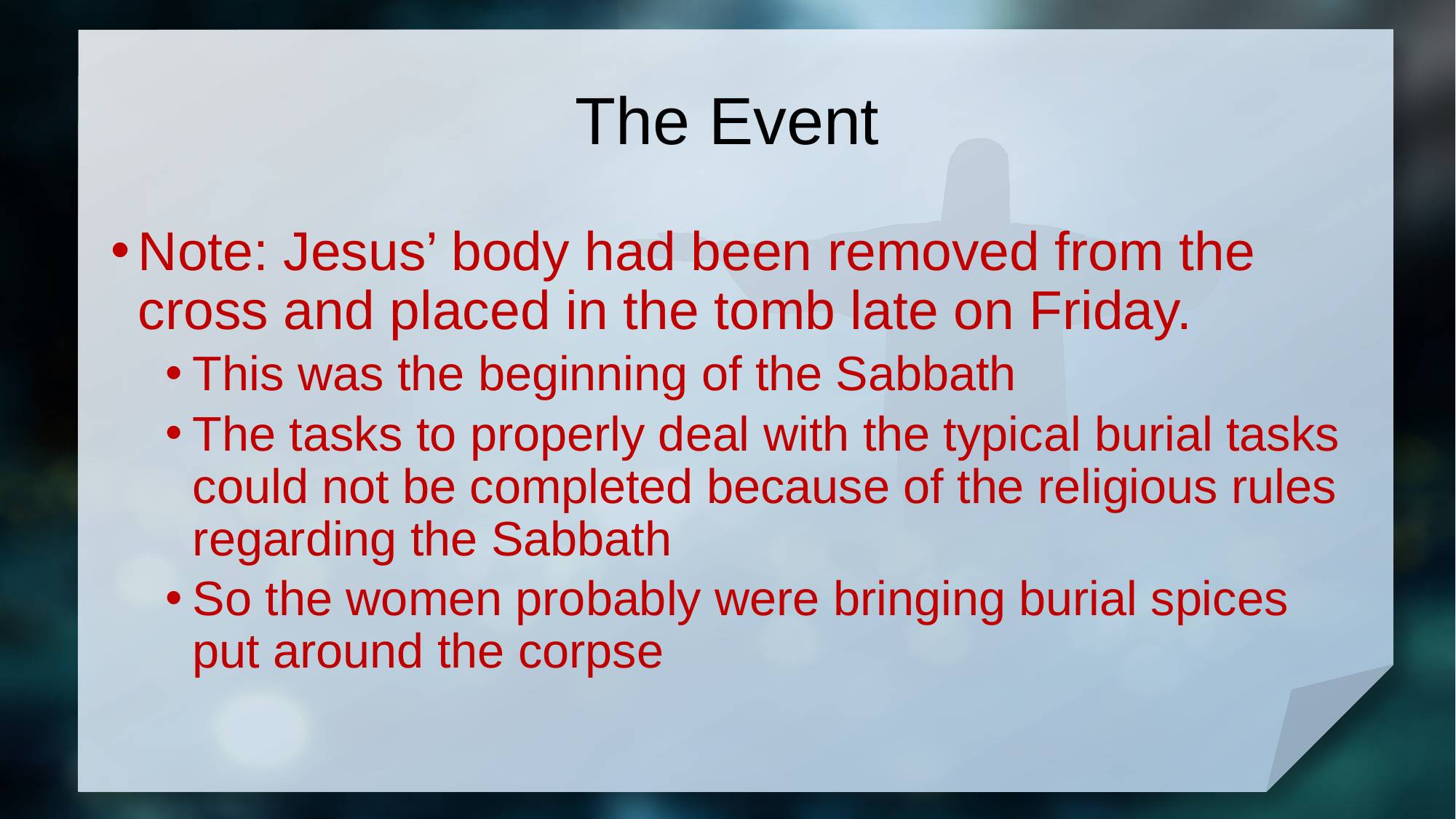

# The Event
Note: Jesus’ body had been removed from the cross and placed in the tomb late on Friday.
This was the beginning of the Sabbath
The tasks to properly deal with the typical burial tasks could not be completed because of the religious rules regarding the Sabbath
So the women probably were bringing burial spices put around the corpse